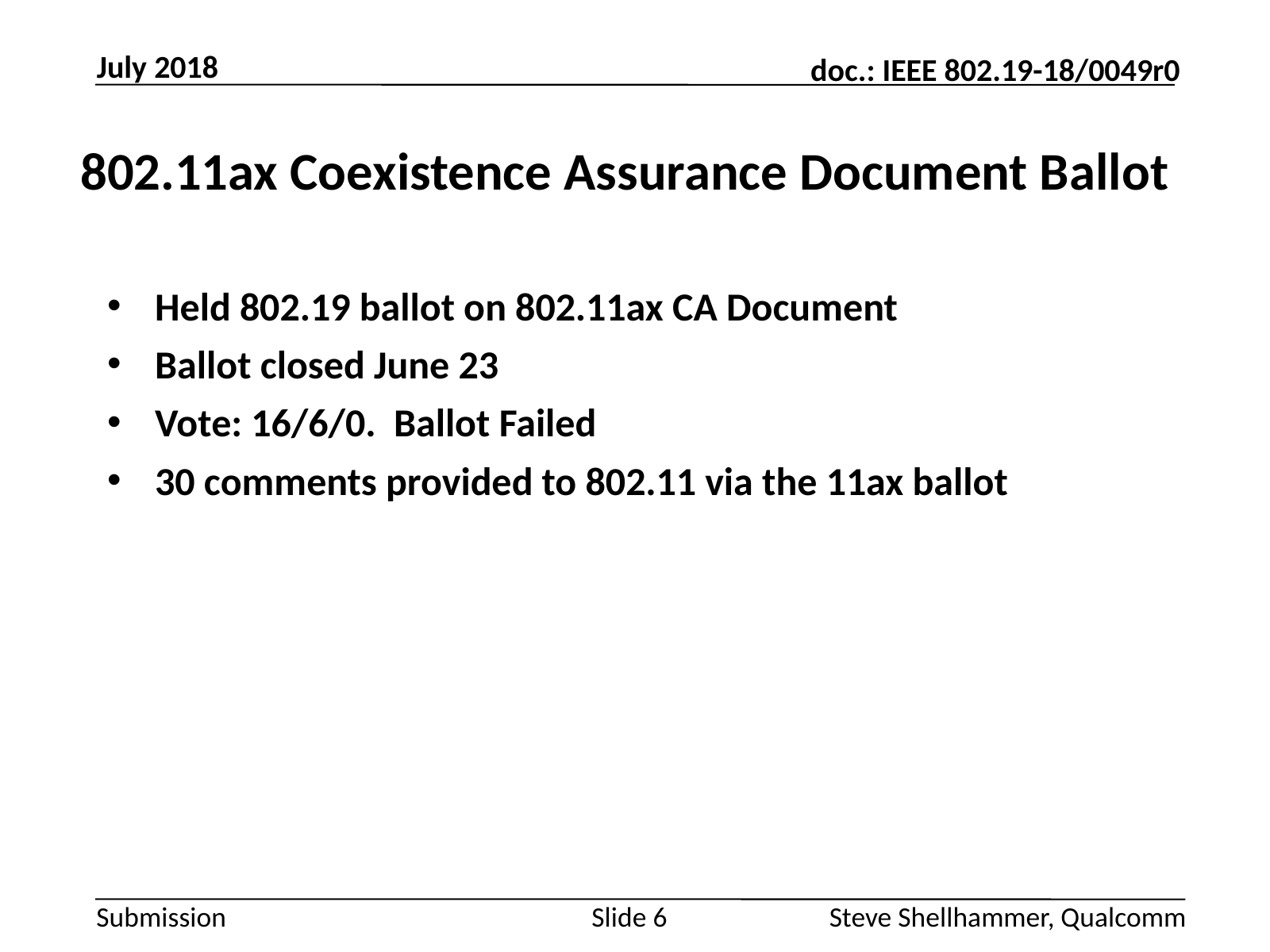

July 2018
# 802.11ax Coexistence Assurance Document Ballot
Held 802.19 ballot on 802.11ax CA Document
Ballot closed June 23
Vote: 16/6/0.  Ballot Failed
30 comments provided to 802.11 via the 11ax ballot
Slide 6
Steve Shellhammer, Qualcomm